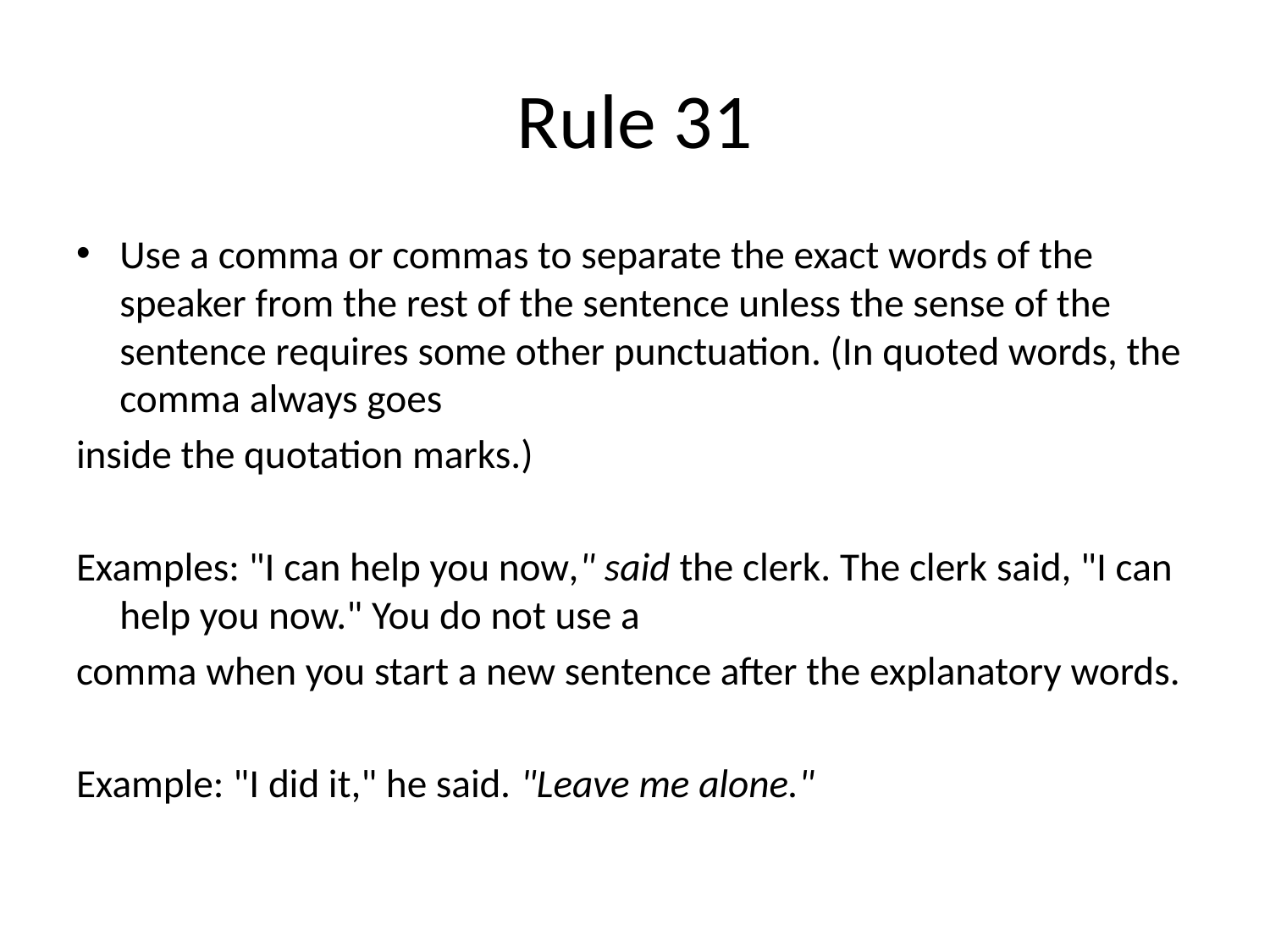

# Rule 31
Use a comma or commas to separate the exact words of the speaker from the rest of the sentence unless the sense of the sentence requires some other punctuation. (In quoted words, the comma always goes
inside the quotation marks.)

Examples: "I can help you now," said the clerk. The clerk said, "I can help you now." You do not use a
comma when you start a new sentence after the explanatory words.

Example: "I did it," he said. "Leave me alone."